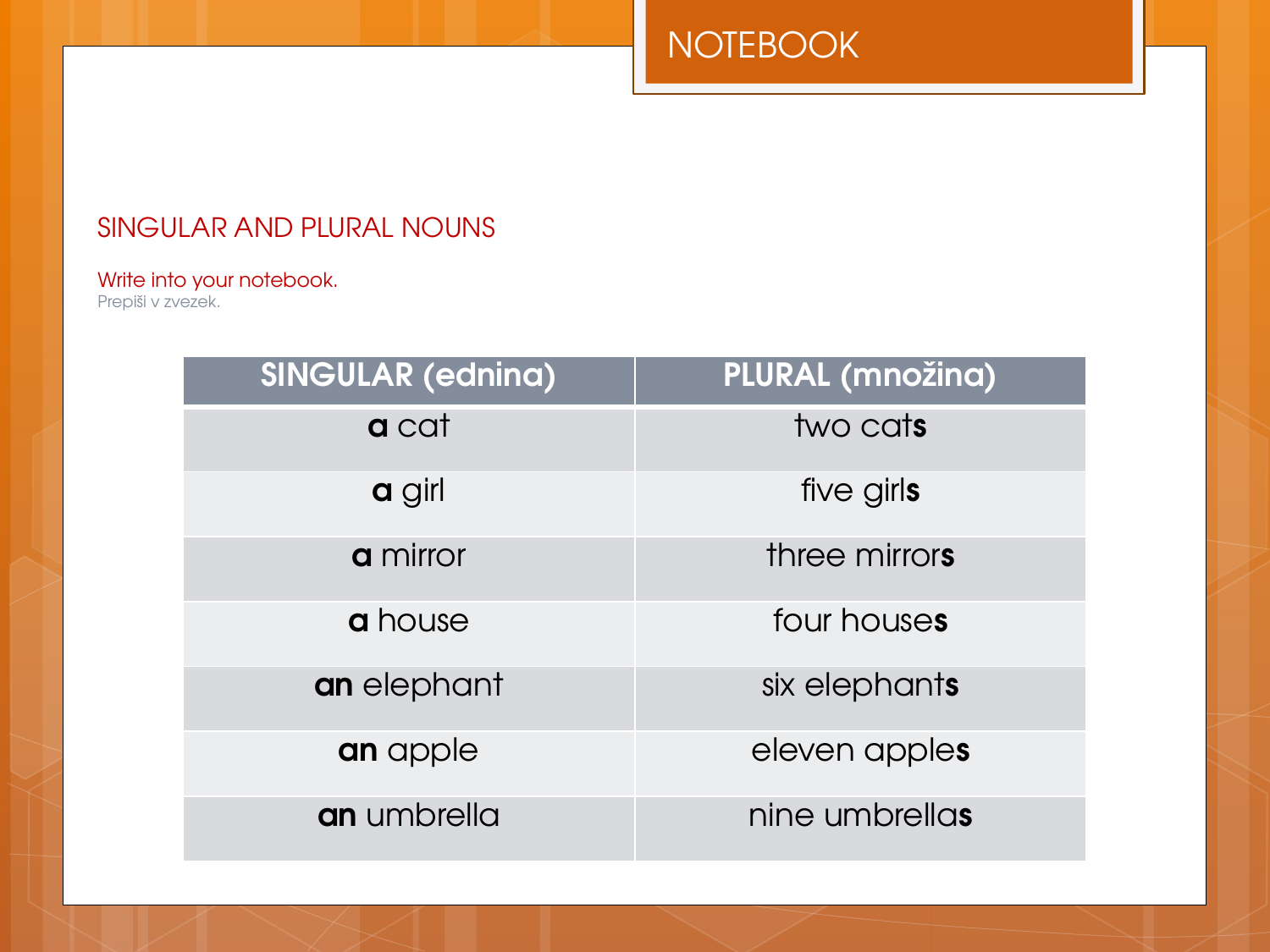

NOTEBOOK
# SINGULAR AND PLURAL NOUNS Write into your notebook. Prepiši v zvezek.
| SINGULAR (ednina) | PLURAL (množina) |
| --- | --- |
| a cat | two cats |
| a girl | five girls |
| a mirror | three mirrors |
| a house | four houses |
| an elephant | six elephants |
| an apple | eleven apples |
| an umbrella | nine umbrellas |